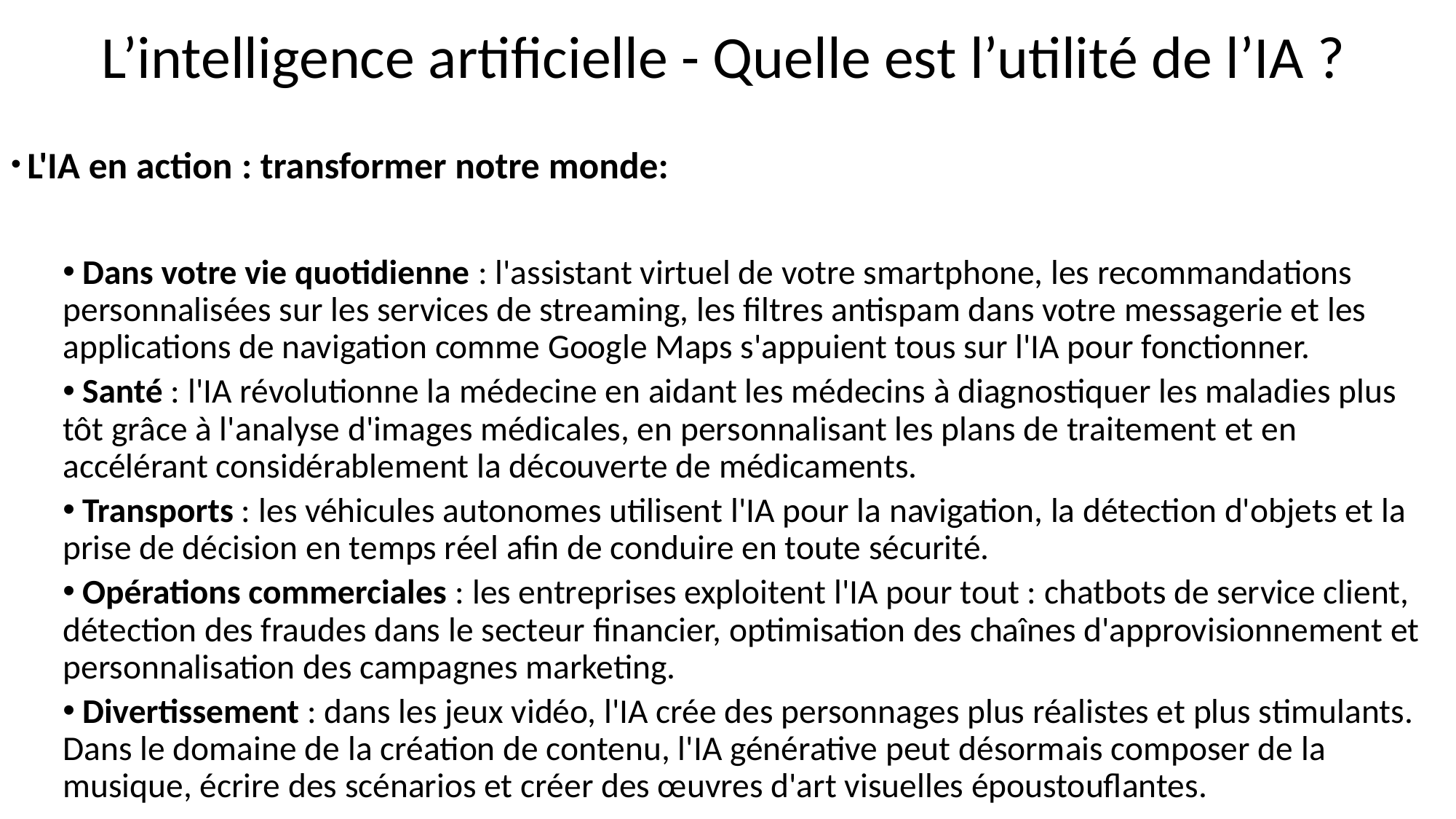

# L’intelligence artificielle - Quelle est l’utilité de l’IA ?
 L'IA en action : transformer notre monde:

 Dans votre vie quotidienne : l'assistant virtuel de votre smartphone, les recommandations personnalisées sur les services de streaming, les filtres antispam dans votre messagerie et les applications de navigation comme Google Maps s'appuient tous sur l'IA pour fonctionner.
 Santé : l'IA révolutionne la médecine en aidant les médecins à diagnostiquer les maladies plus tôt grâce à l'analyse d'images médicales, en personnalisant les plans de traitement et en accélérant considérablement la découverte de médicaments.
 Transports : les véhicules autonomes utilisent l'IA pour la navigation, la détection d'objets et la prise de décision en temps réel afin de conduire en toute sécurité.
 Opérations commerciales : les entreprises exploitent l'IA pour tout : chatbots de service client, détection des fraudes dans le secteur financier, optimisation des chaînes d'approvisionnement et personnalisation des campagnes marketing.
 Divertissement : dans les jeux vidéo, l'IA crée des personnages plus réalistes et plus stimulants. Dans le domaine de la création de contenu, l'IA générative peut désormais composer de la musique, écrire des scénarios et créer des œuvres d'art visuelles époustouflantes.